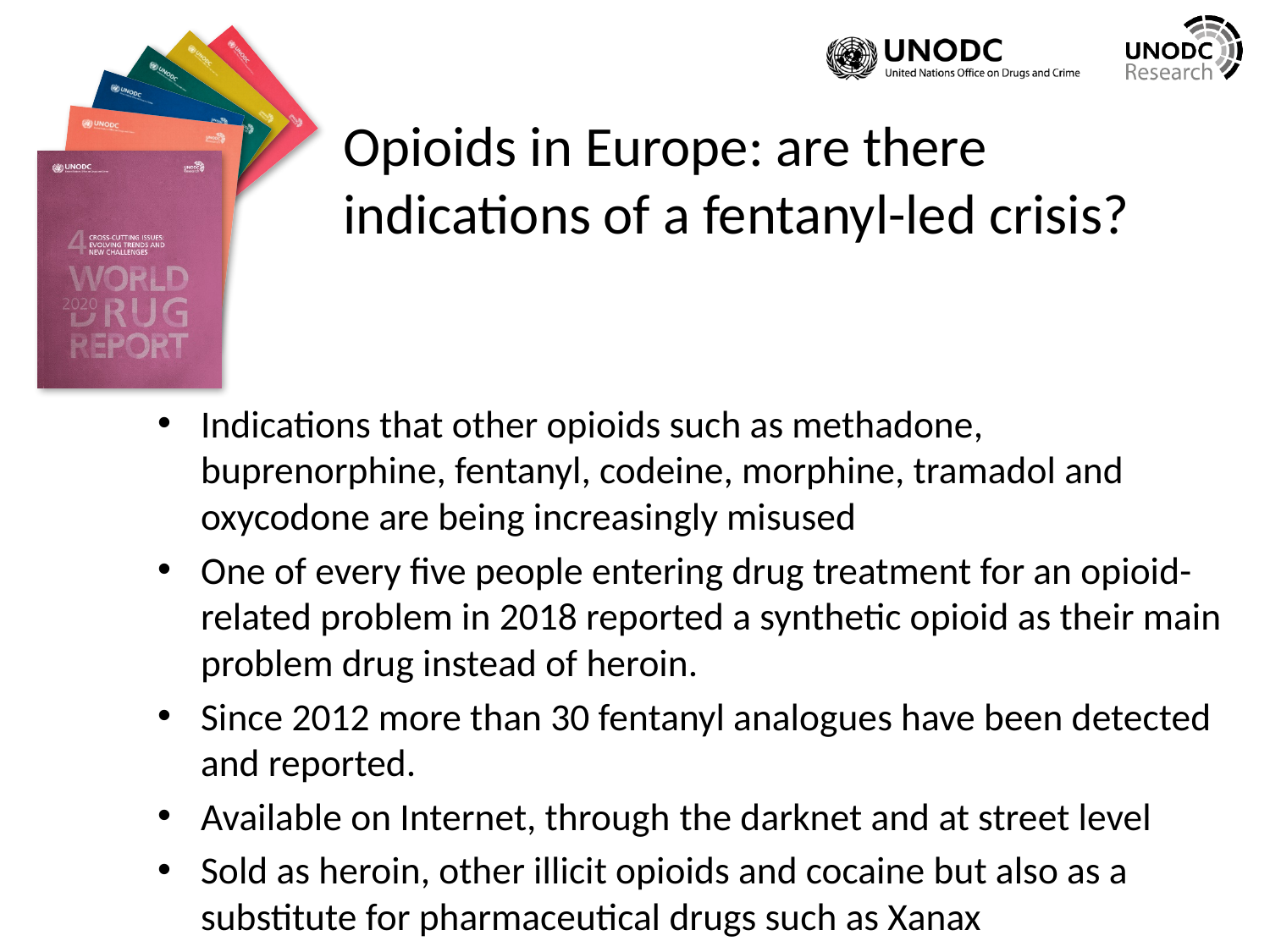

#
Opioids in Europe: are there
indications of a fentanyl-led crisis?
Indications that other opioids such as methadone, buprenorphine, fentanyl, codeine, morphine, tramadol and oxycodone are being increasingly misused
One of every five people entering drug treatment for an opioid-related problem in 2018 reported a synthetic opioid as their main problem drug instead of heroin.
Since 2012 more than 30 fentanyl analogues have been detected and reported.
Available on Internet, through the darknet and at street level
Sold as heroin, other illicit opioids and cocaine but also as a substitute for pharmaceutical drugs such as Xanax